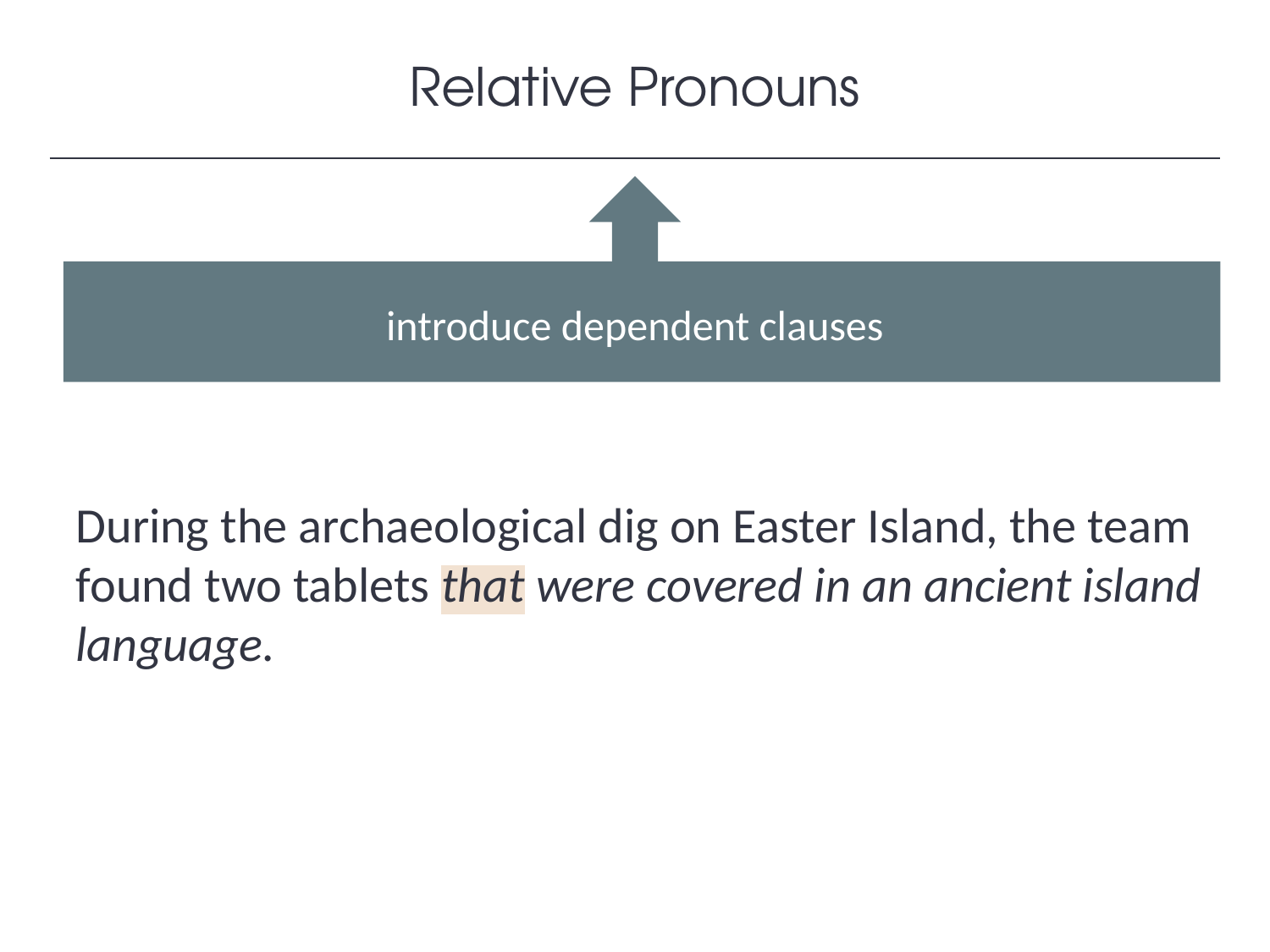

Relative Pronouns
HAWKES LEARNING

introduce dependent clauses
During the archaeological dig on Easter Island, the team found two tablets that were covered in an ancient island language.